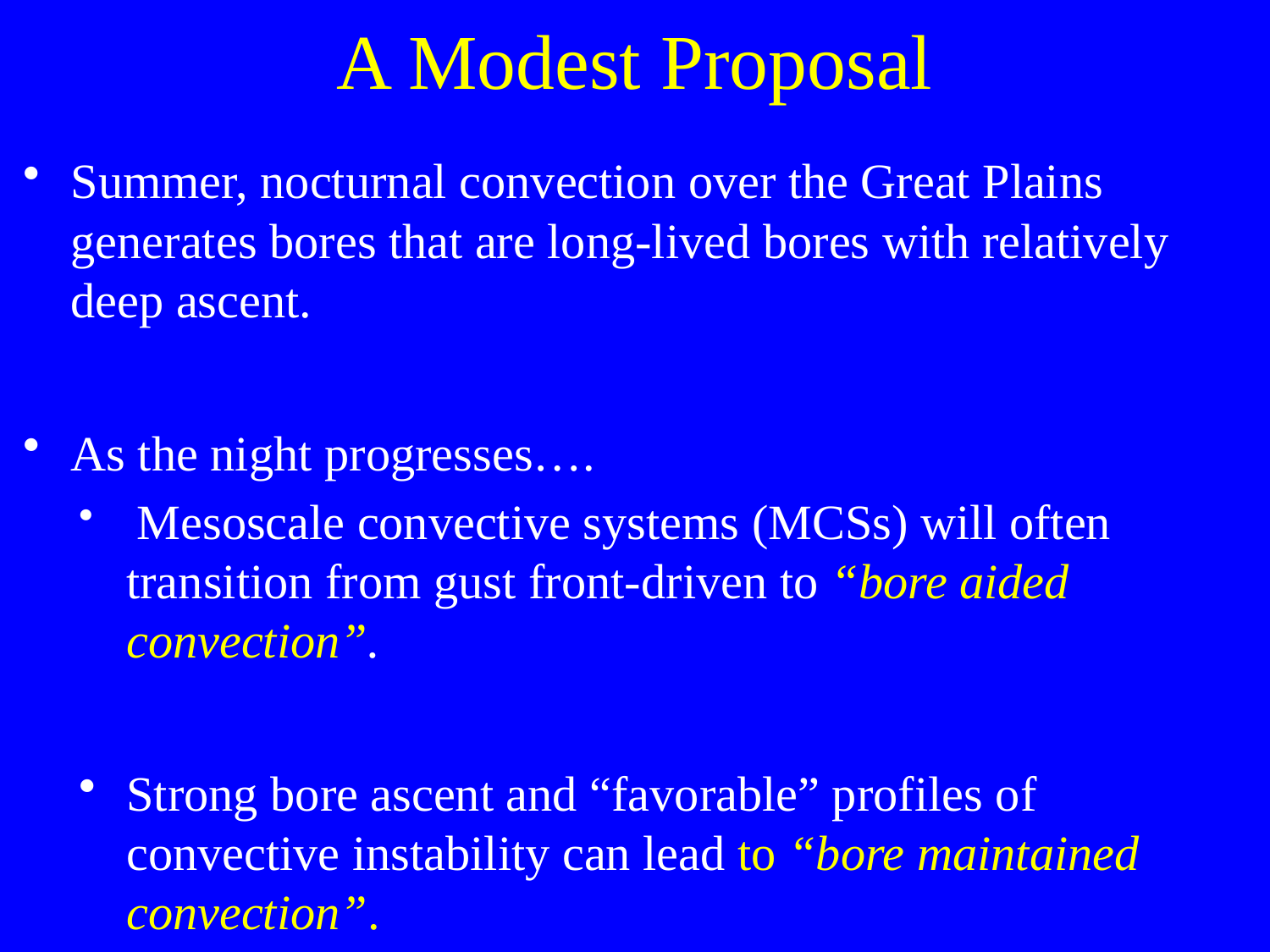

# A Modest Proposal

Summer, nocturnal convection over the Great Plains generates bores that are long-lived bores with relatively deep ascent.

As the night progresses….
 Mesoscale convective systems (MCSs) will often transition from gust front-driven to “bore aided convection”.

Strong bore ascent and “favorable” profiles of convective instability can lead to “bore maintained convection”.